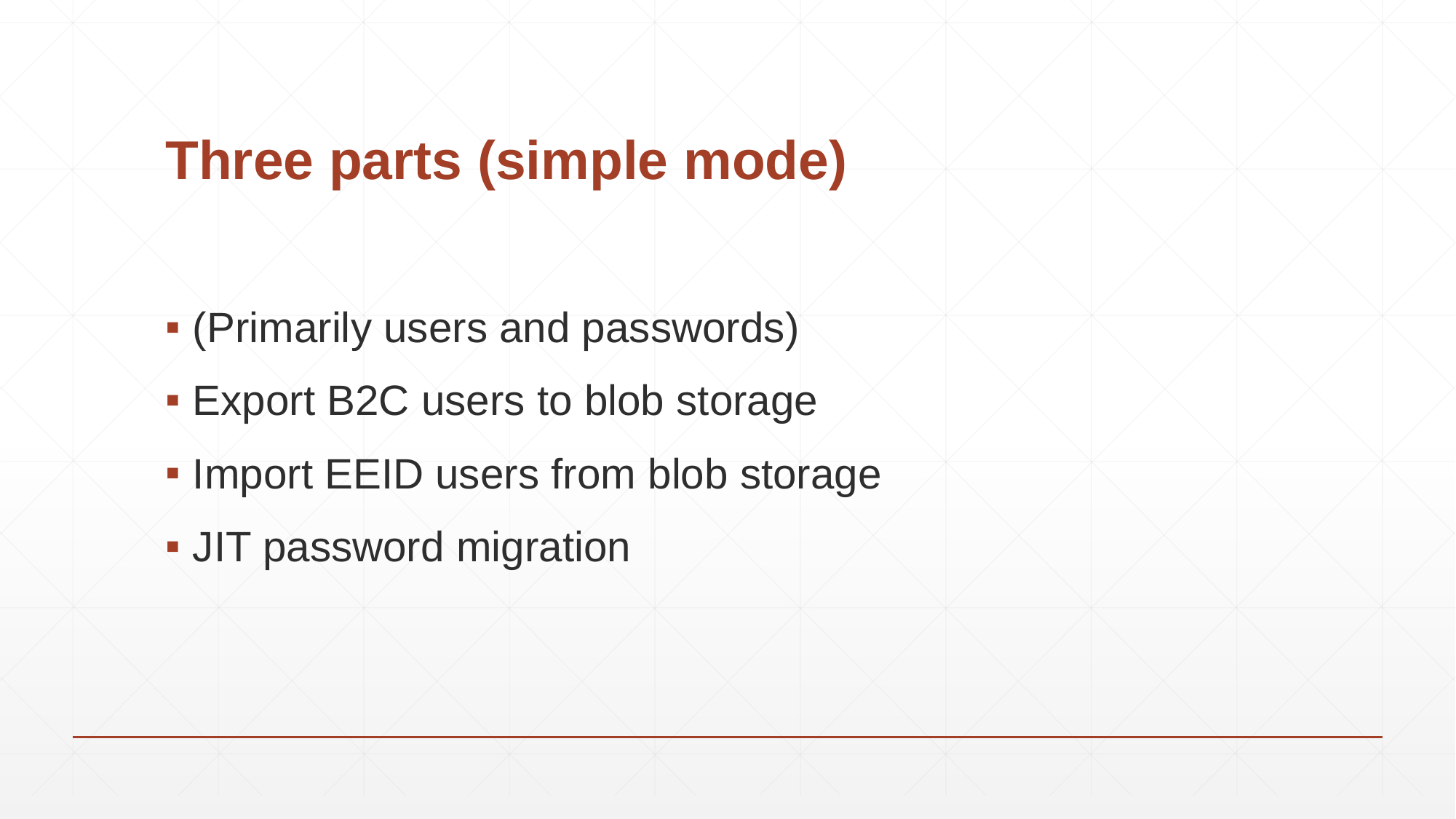

# Three parts (simple mode)

(Primarily users and passwords)
Export B2C users to blob storage
Import EEID users from blob storage
JIT password migration